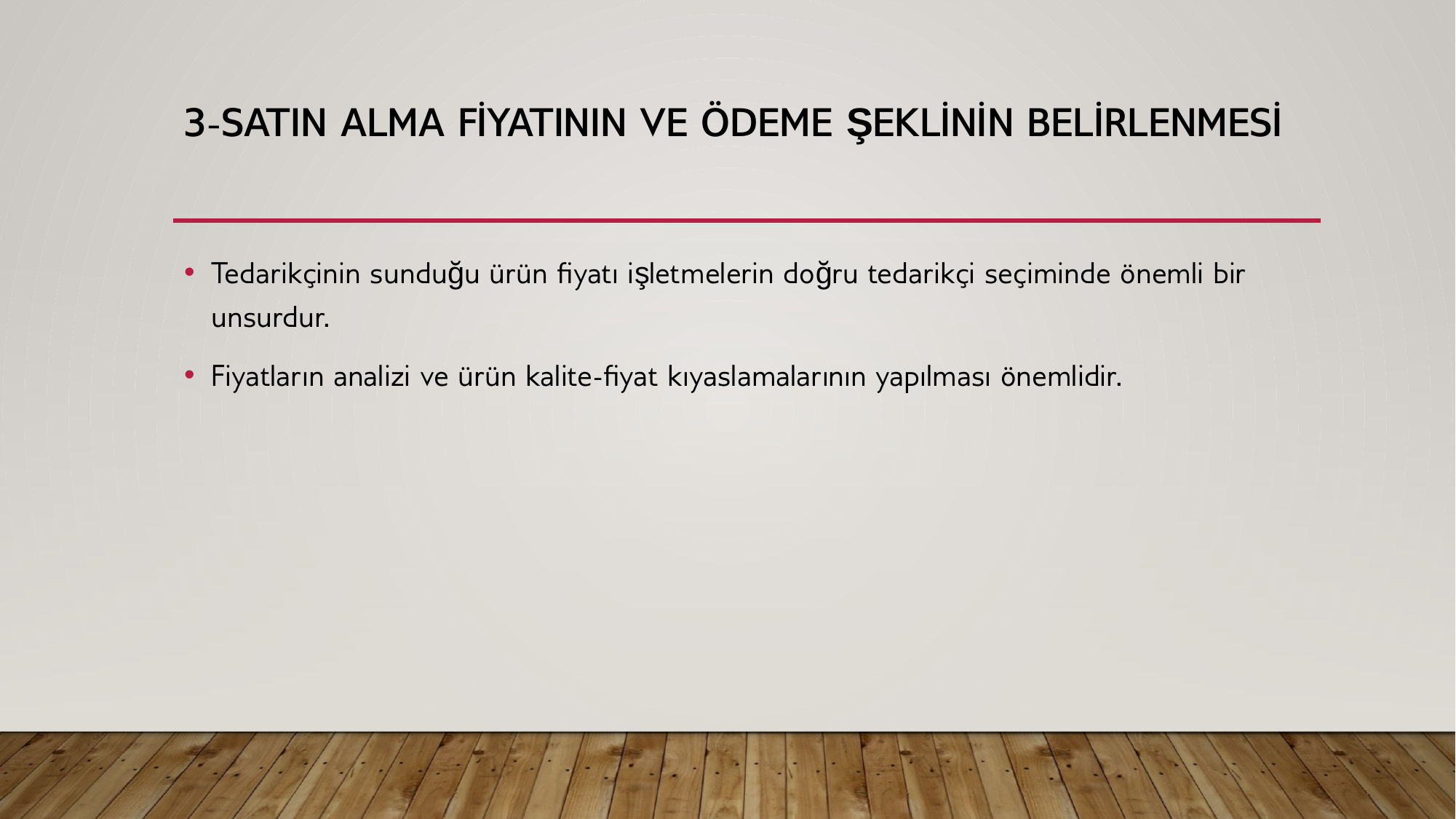

# 3-Satın alma fiyatının ve ödeme şeklinin belirlenmesi
Tedarikçinin sunduğu ürün fiyatı işletmelerin doğru tedarikçi seçiminde önemli bir unsurdur.
Fiyatların analizi ve ürün kalite-fiyat kıyaslamalarının yapılması önemlidir.